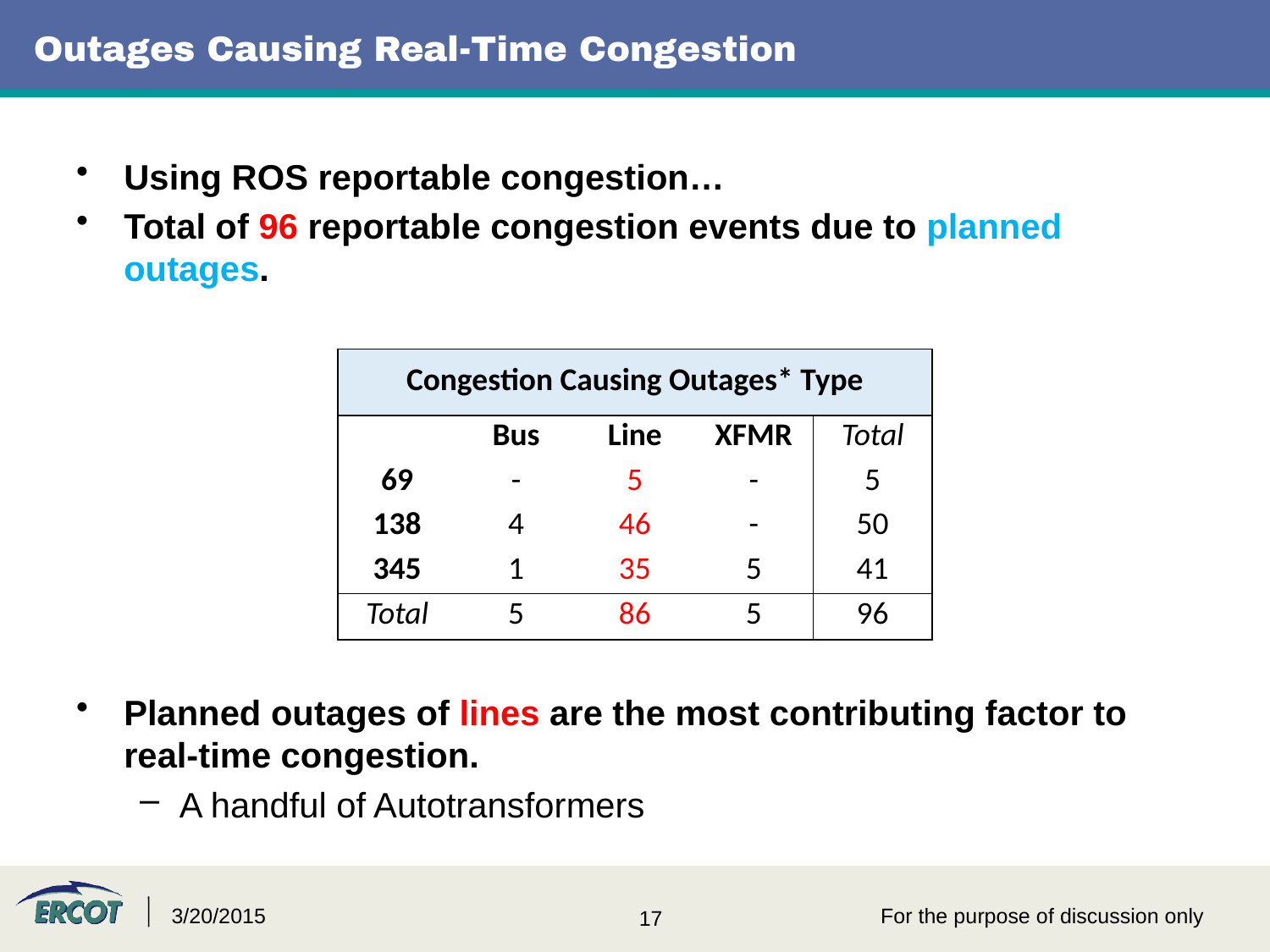

# Outages Causing Real-Time Congestion
Using ROS reportable congestion…
Total of 96 reportable congestion events due to planned outages.

Planned outages of lines are the most contributing factor to real-time congestion.
A handful of Autotransformers
| Congestion Causing Outages\* Type |  |  |  |  |
| --- | --- | --- | --- | --- |
|  | Bus | Line | XFMR | Total |
| 69 | - | 5 | - | 5 |
| 138 | 4 | 46 | - | 50 |
| 345 | 1 | 35 | 5 | 41 |
| Total | 5 | 86 | 5 | 96 |
3/20/2015
For the purpose of discussion only